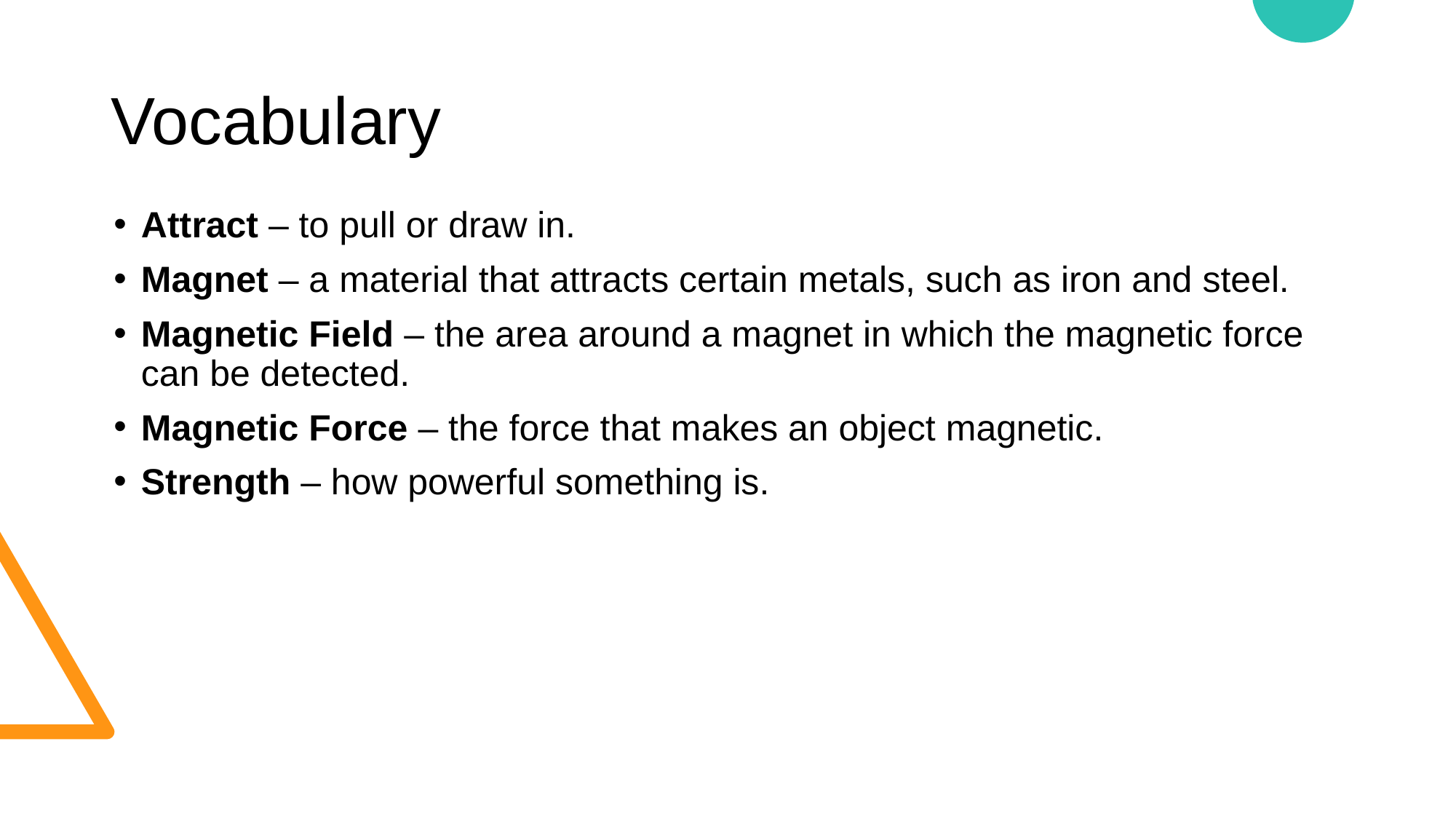

# Vocabulary
Attract – to pull or draw in.
Magnet – a material that attracts certain metals, such as iron and steel.
Magnetic Field – the area around a magnet in which the magnetic force can be detected.
Magnetic Force – the force that makes an object magnetic.
Strength – how powerful something is.